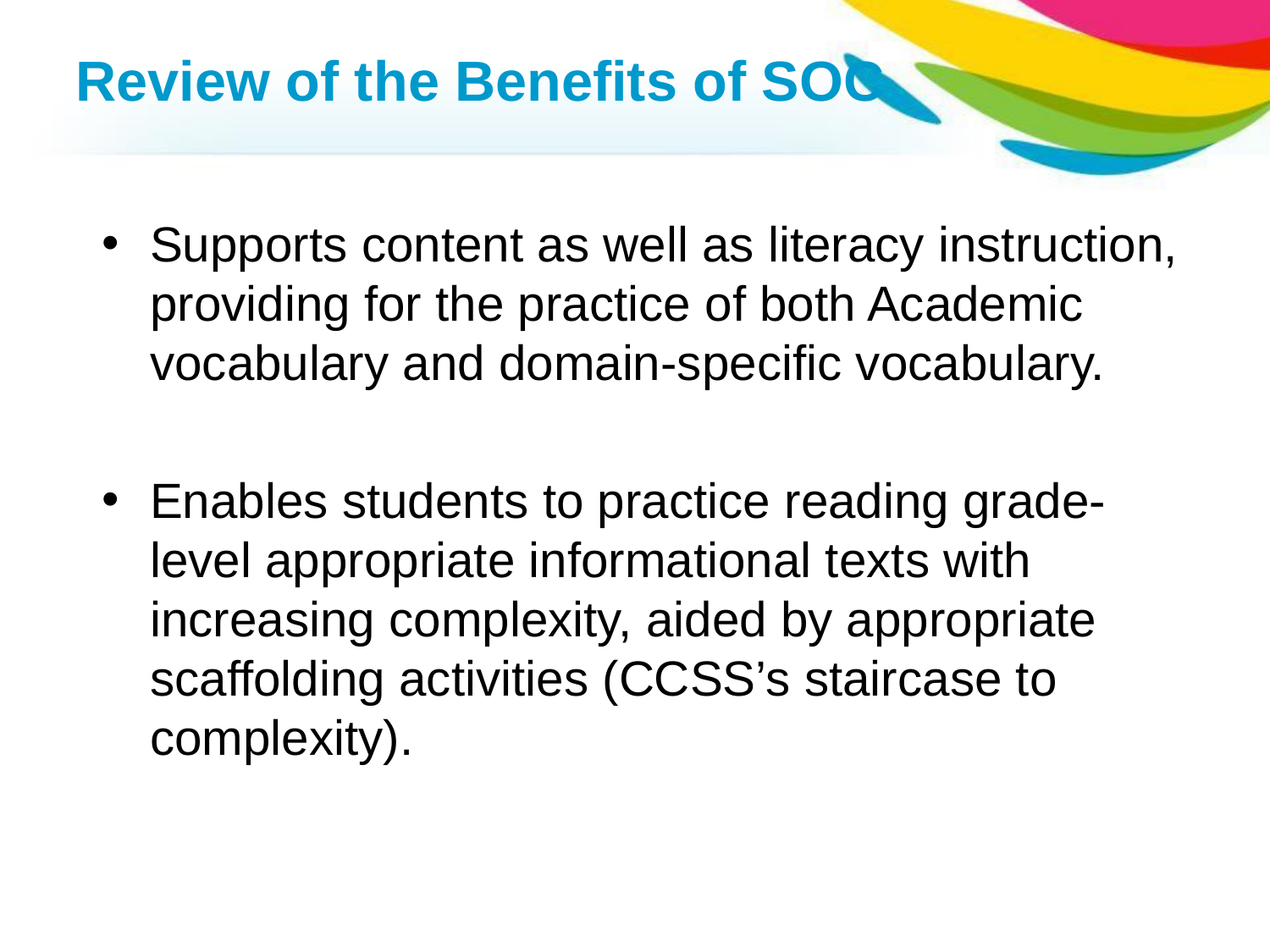

# Review of the Benefits of SOC
Supports content as well as literacy instruction, providing for the practice of both Academic vocabulary and domain-specific vocabulary.

Enables students to practice reading grade-level appropriate informational texts with increasing complexity, aided by appropriate scaffolding activities (CCSS’s staircase to complexity).